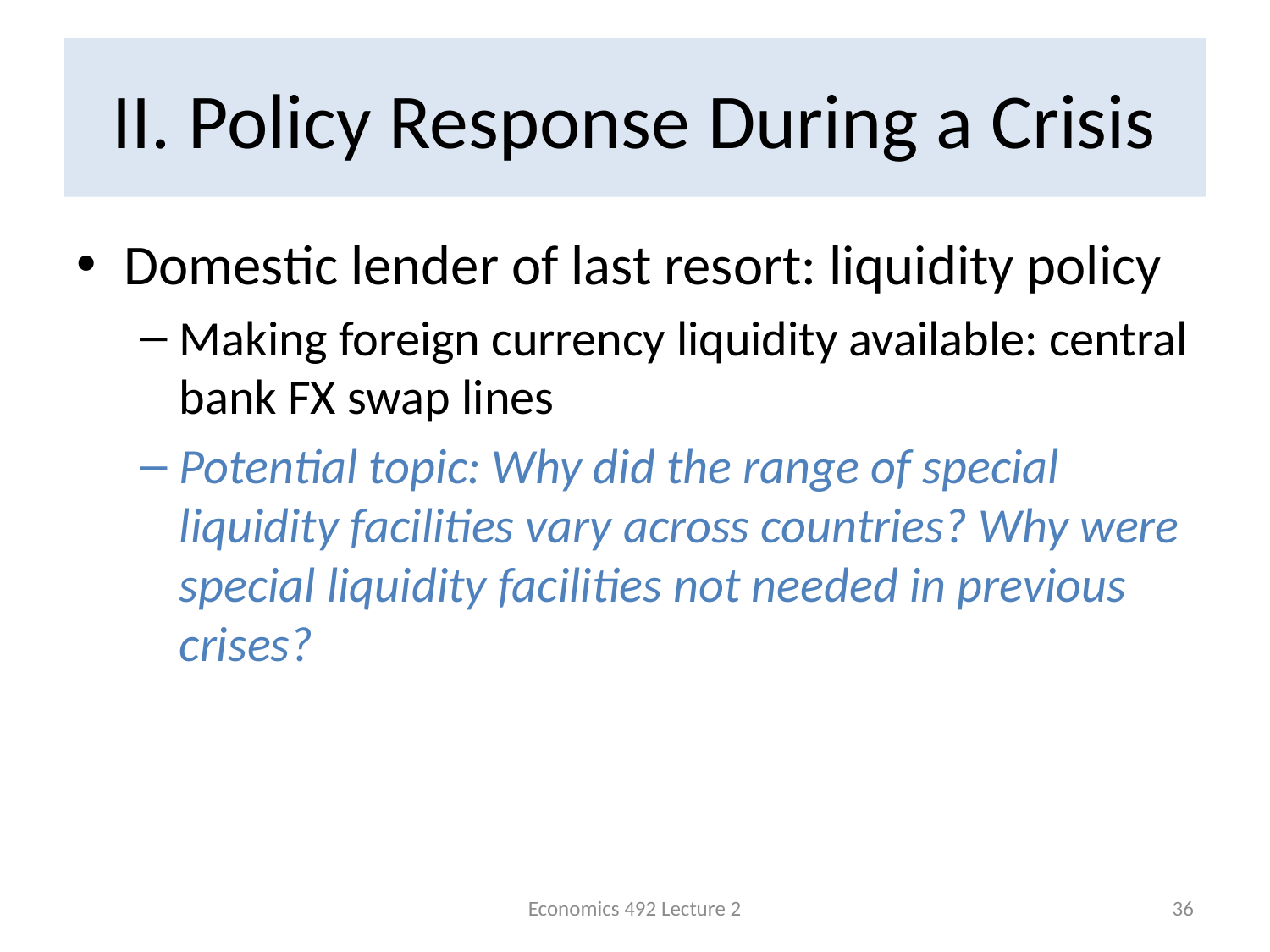

# II. Policy Response During a Crisis
Domestic lender of last resort: liquidity policy
Making foreign currency liquidity available: central bank FX swap lines
Potential topic: Why did the range of special liquidity facilities vary across countries? Why were special liquidity facilities not needed in previous crises?
Economics 492 Lecture 2
36